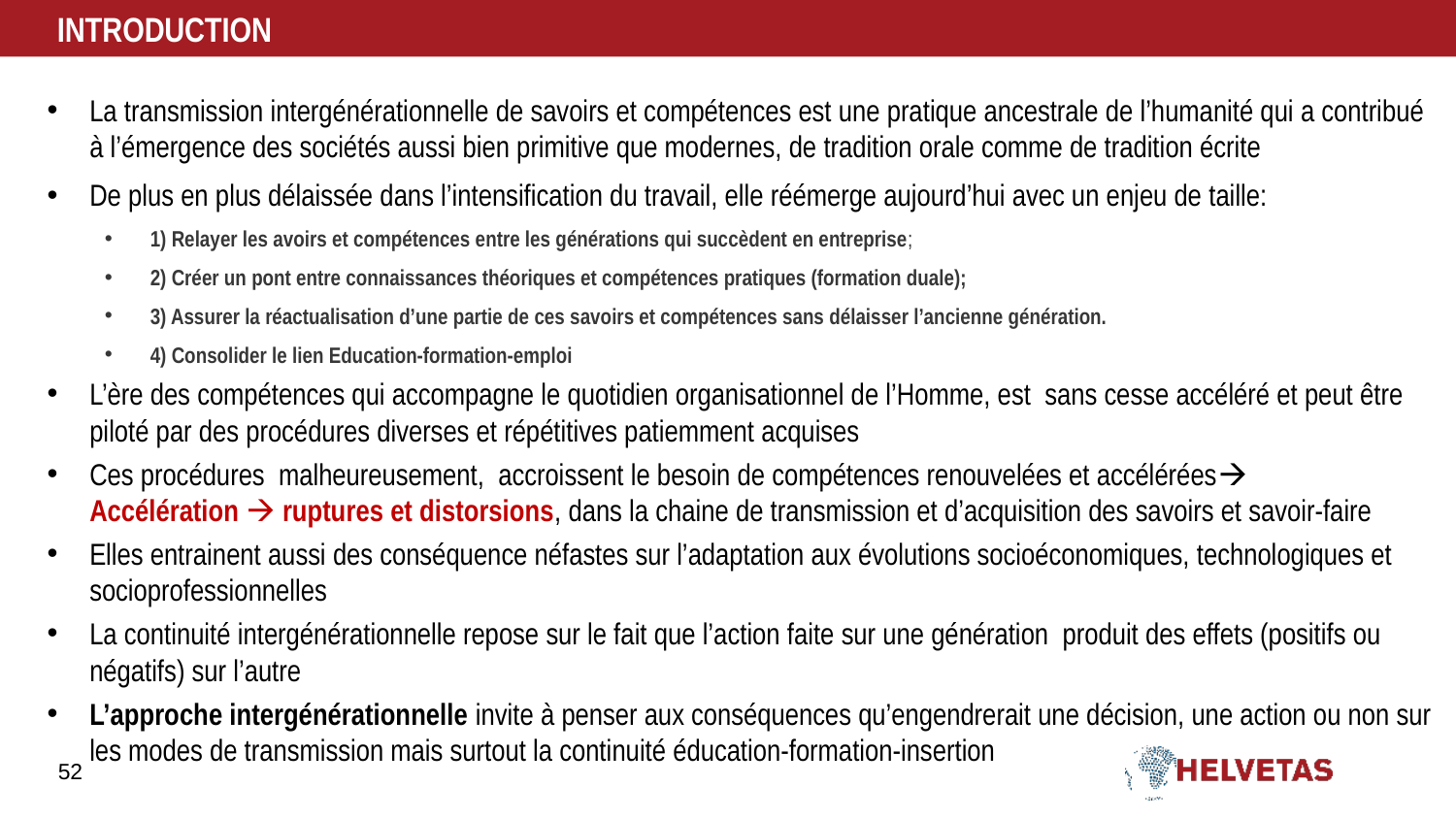

# INTRODUCTION
La transmission intergénérationnelle de savoirs et compétences est une pratique ancestrale de l’humanité qui a contribué à l’émergence des sociétés aussi bien primitive que modernes, de tradition orale comme de tradition écrite
De plus en plus délaissée dans l’intensification du travail, elle réémerge aujourd’hui avec un enjeu de taille:
1) Relayer les avoirs et compétences entre les générations qui succèdent en entreprise;
2) Créer un pont entre connaissances théoriques et compétences pratiques (formation duale);
3) Assurer la réactualisation d’une partie de ces savoirs et compétences sans délaisser l’ancienne génération.
4) Consolider le lien Education-formation-emploi
L’ère des compétences qui accompagne le quotidien organisationnel de l’Homme, est  sans cesse accéléré et peut être piloté par des procédures diverses et répétitives patiemment acquises
Ces procédures  malheureusement,  accroissent le besoin de compétences renouvelées et accélérées🡪 Accélération 🡪 ruptures et distorsions, dans la chaine de transmission et d’acquisition des savoirs et savoir-faire
Elles entrainent aussi des conséquence néfastes sur l’adaptation aux évolutions socioéconomiques, technologiques et socioprofessionnelles
La continuité intergénérationnelle repose sur le fait que l’action faite sur une génération  produit des effets (positifs ou négatifs) sur l’autre
L’approche intergénérationnelle invite à penser aux conséquences qu’engendrerait une décision, une action ou non sur les modes de transmission mais surtout la continuité éducation-formation-insertion